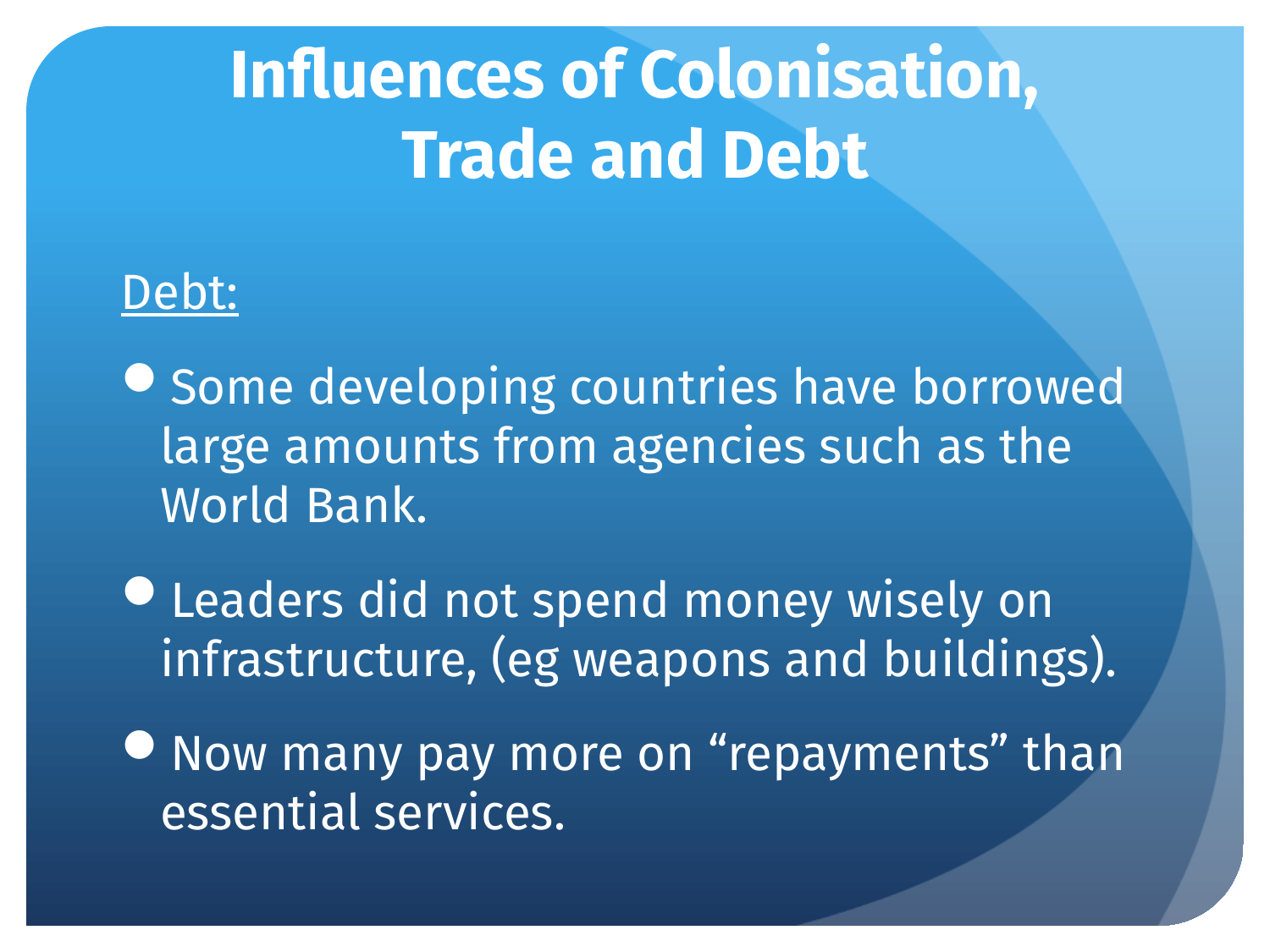

# Influences of Colonisation, Trade and Debt
Debt:
Some developing countries have borrowed large amounts from agencies such as the World Bank.
Leaders did not spend money wisely on infrastructure, (eg weapons and buildings).
Now many pay more on “repayments” than essential services.